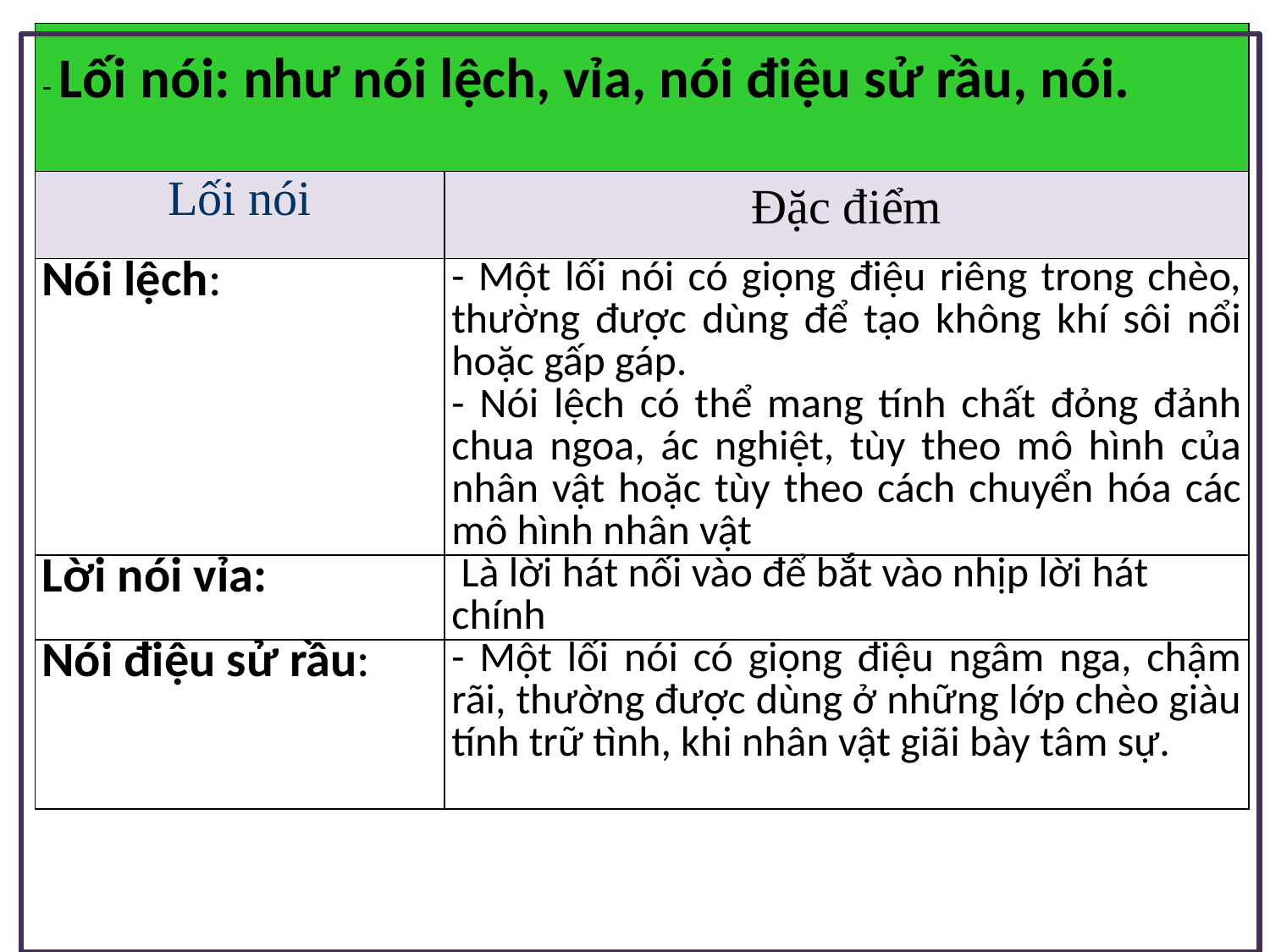

| - Lối nói: như nói lệch, vỉa, nói điệu sử rầu, nói. |  |
| --- | --- |
| Lối nói | Đặc điểm |
| Nói lệch: | - Một lối nói có giọng điệu riêng trong chèo, thường được dùng để tạo không khí sôi nổi hoặc gấp gáp. - Nói lệch có thể mang tính chất đỏng đảnh chua ngoa, ác nghiệt, tùy theo mô hình của nhân vật hoặc tùy theo cách chuyển hóa các mô hình nhân vật |
| Lời nói vỉa: | Là lời hát nối vào để bắt vào nhịp lời hát chính |
| Nói điệu sử rầu: | - Một lối nói có giọng điệu ngâm nga, chậm rãi, thường được dùng ở những lớp chèo giàu tính trữ tình, khi nhân vật giãi bày tâm sự. |